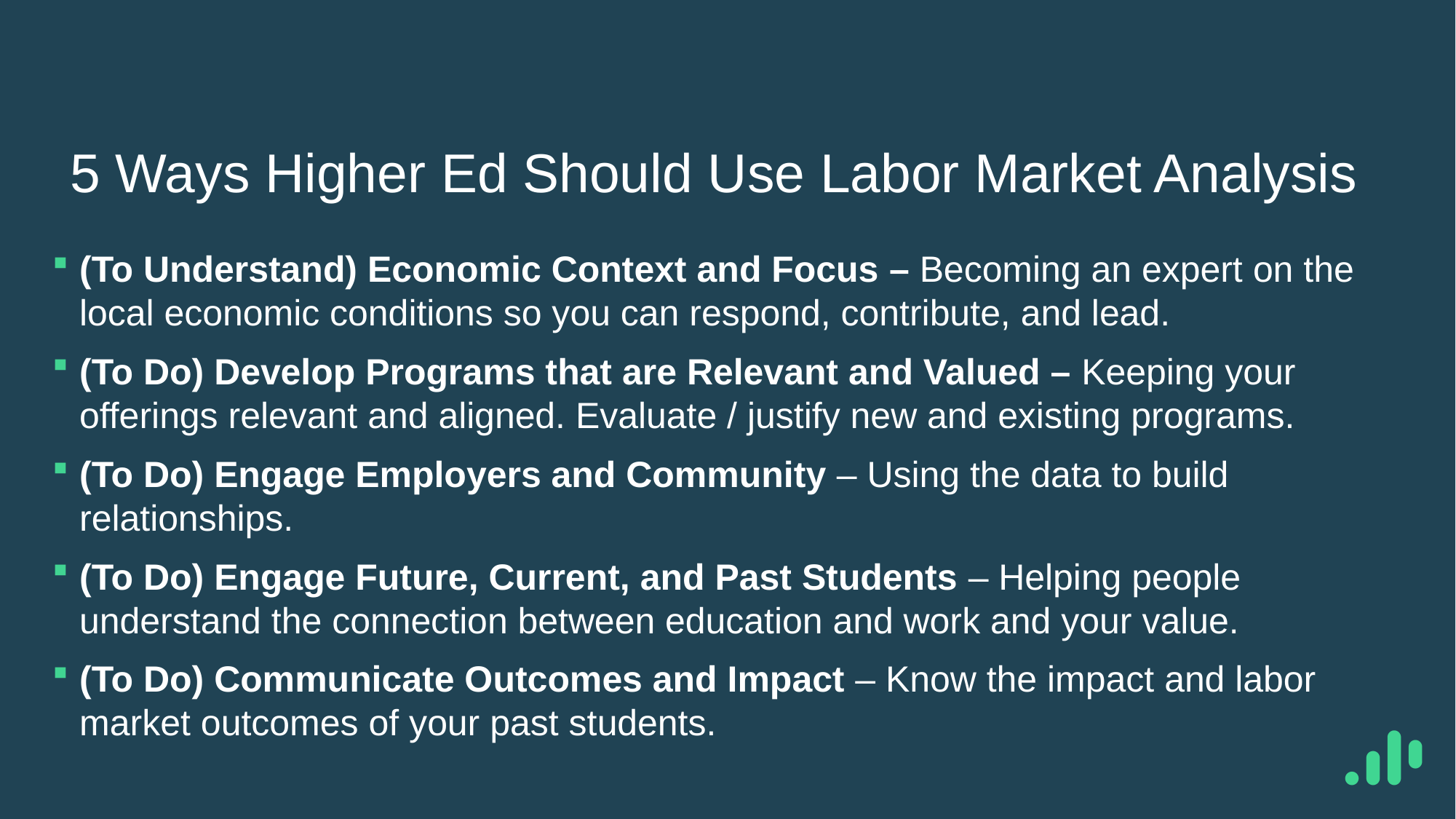

# 5 Ways Higher Ed Should Use Labor Market Analysis
(To Understand) Economic Context and Focus – Becoming an expert on the local economic conditions so you can respond, contribute, and lead.
(To Do) Develop Programs that are Relevant and Valued – Keeping your offerings relevant and aligned. Evaluate / justify new and existing programs.
(To Do) Engage Employers and Community – Using the data to build relationships.
(To Do) Engage Future, Current, and Past Students – Helping people understand the connection between education and work and your value.
(To Do) Communicate Outcomes and Impact – Know the impact and labor market outcomes of your past students.